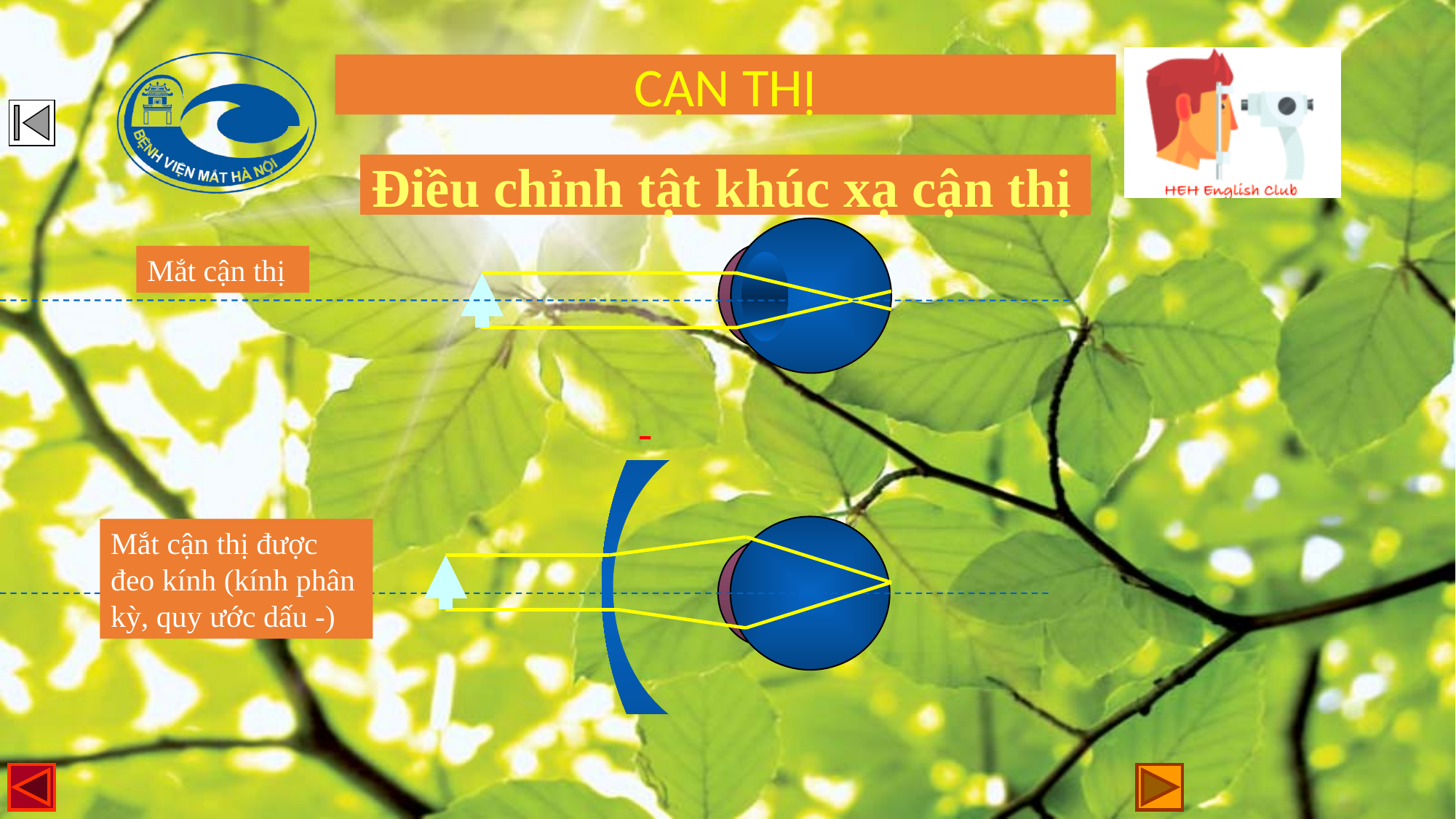

CẬN THỊ

Điều chỉnh tật khúc xạ cận thị

Mắt cận thị

-
Mắt cận thị được đeo kính (kính phân kỳ, quy ước dấu -)